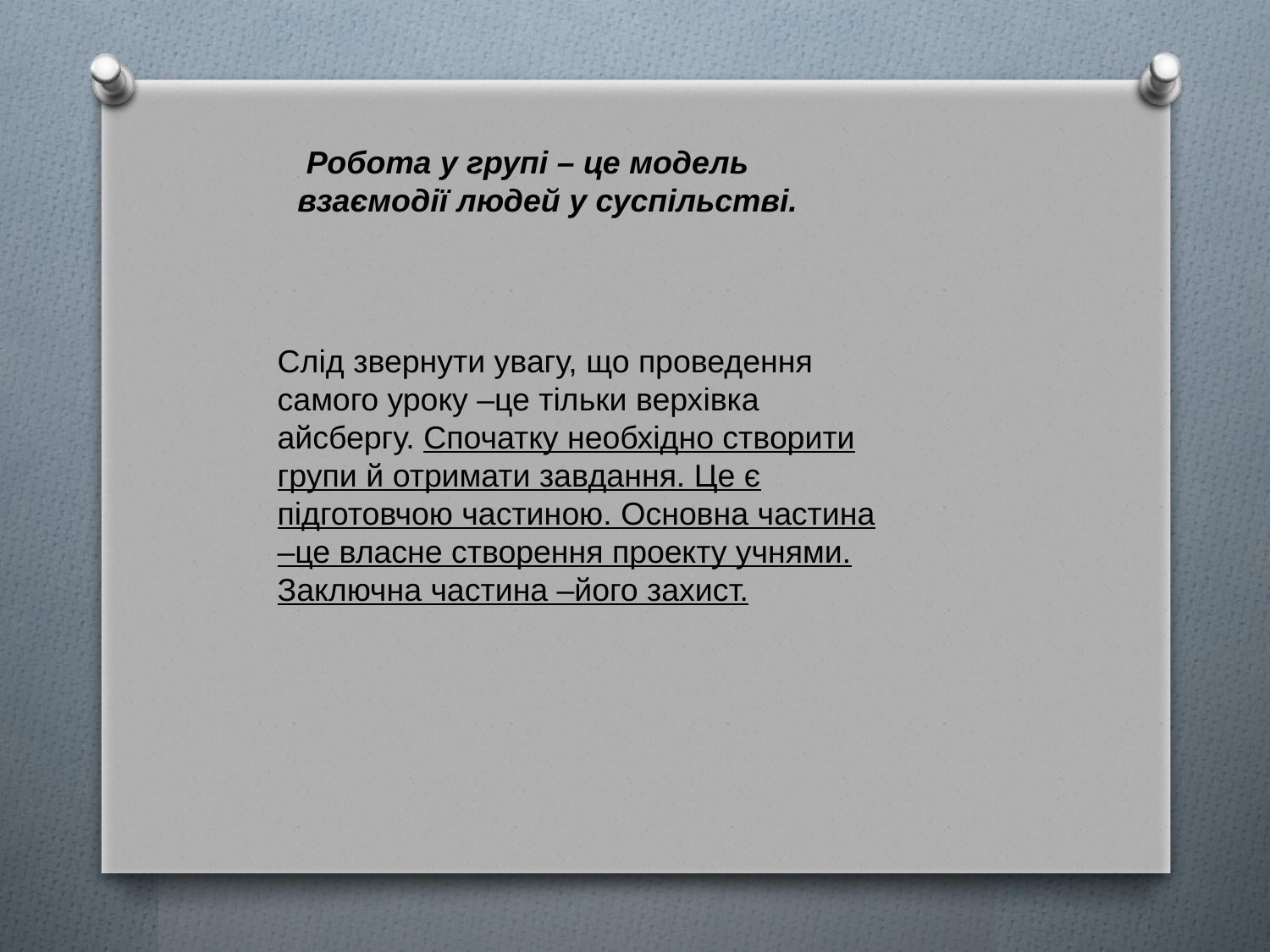

Робота у групі – це модель взаємодії людей у суспільстві.
Слід звернути увагу, що проведення самого уроку –це тільки верхівка айсбергу. Спочатку необхідно створити групи й отримати завдання. Це є підготовчою частиною. Основна частина –це власне створення проекту учнями. Заключна частина –його захист.